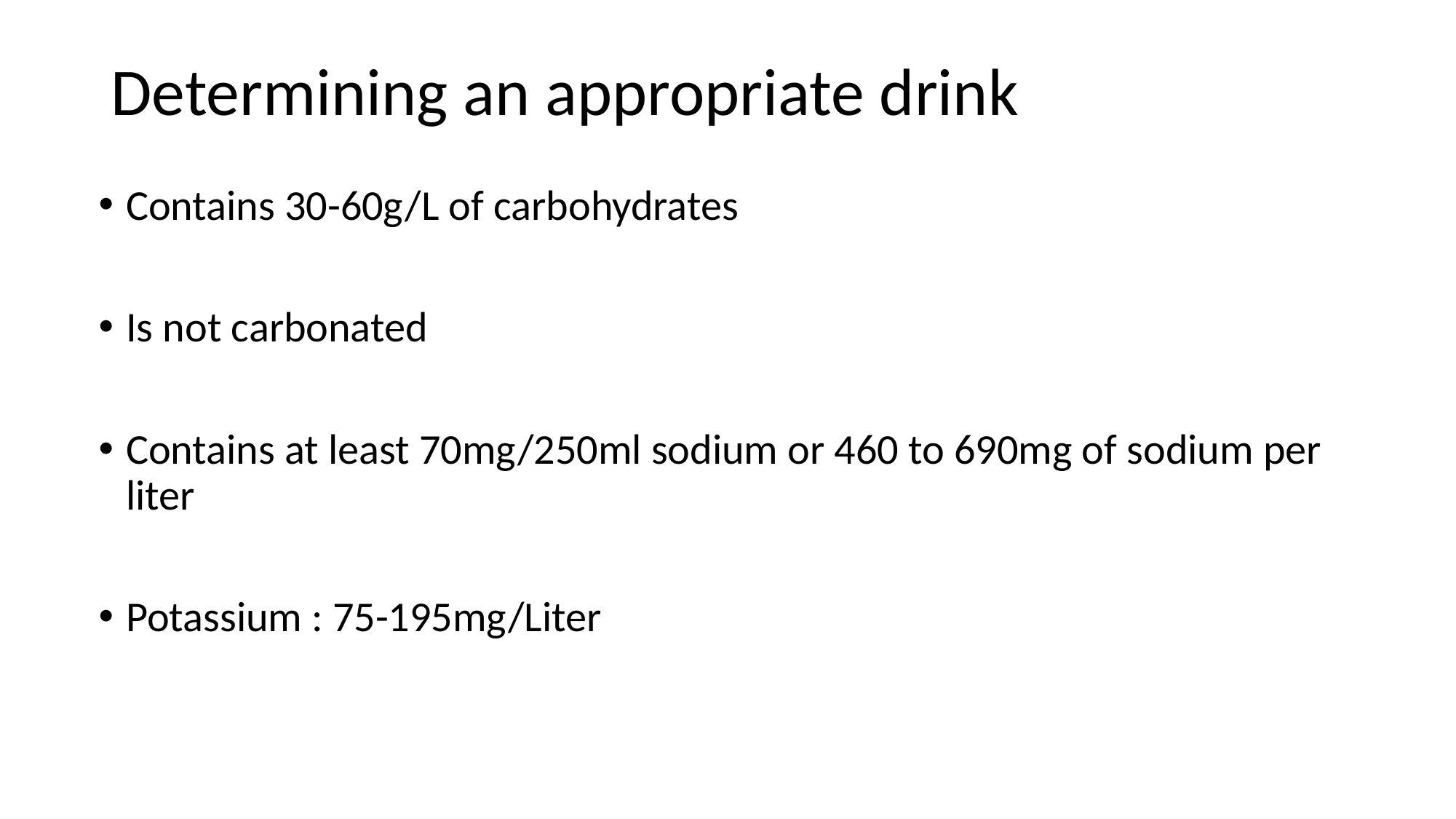

# Determining an appropriate drink
Contains 30-60g/L of carbohydrates

Is not carbonated

Contains at least 70mg/250ml sodium or 460 to 690mg of sodium per liter

Potassium : 75-195mg/Liter